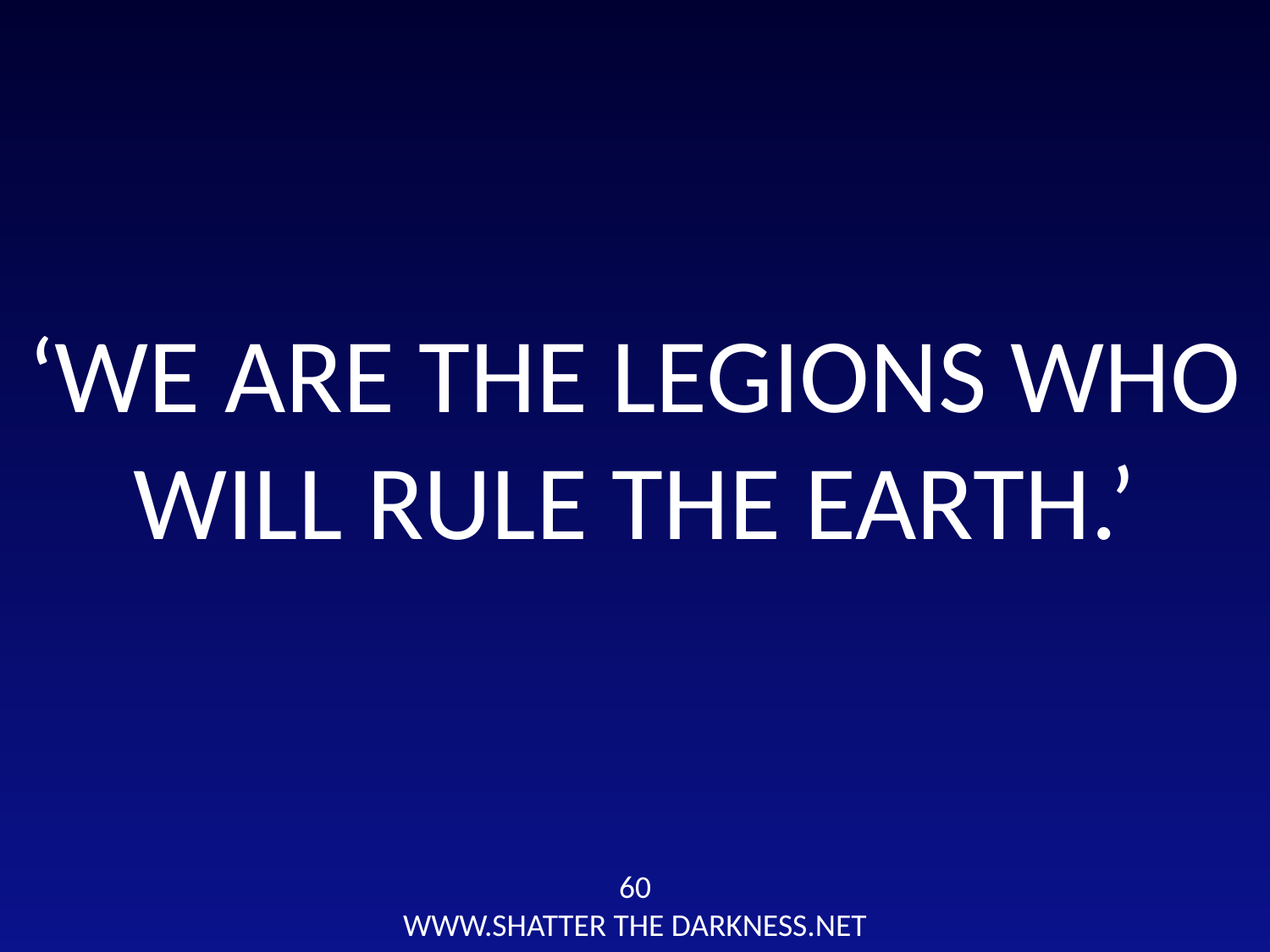

‘WE ARE THE LEGIONS WHO WILL RULE THE EARTH.’
60
WWW.SHATTER THE DARKNESS.NET